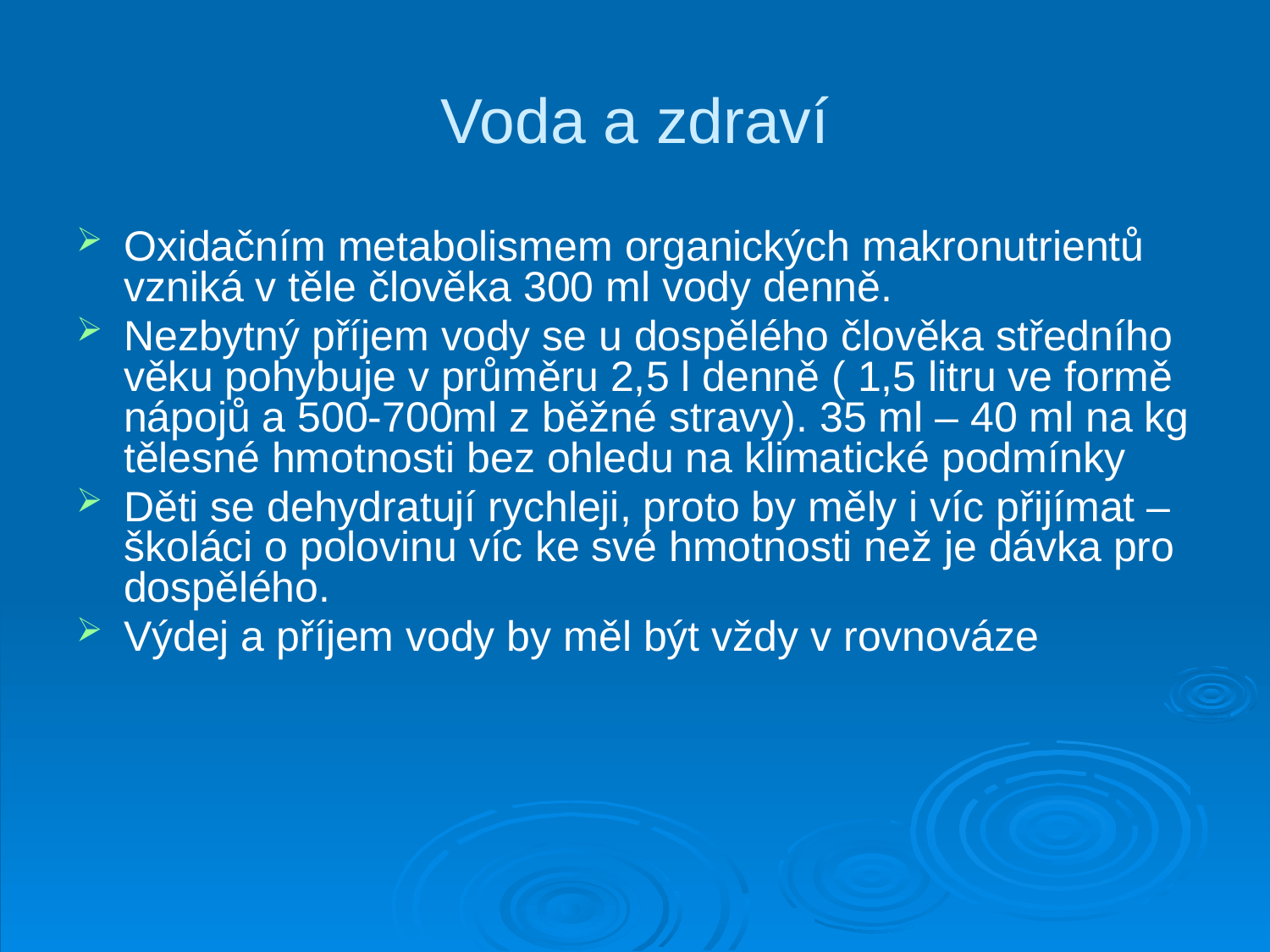

# Voda a zdraví
Oxidačním metabolismem organických makronutrientů vzniká v těle člověka 300 ml vody denně.
Nezbytný příjem vody se u dospělého člověka středního věku pohybuje v průměru 2,5 l denně ( 1,5 litru ve formě nápojů a 500-700ml z běžné stravy). 35 ml – 40 ml na kg tělesné hmotnosti bez ohledu na klimatické podmínky
Děti se dehydratují rychleji, proto by měly i víc přijímat – školáci o polovinu víc ke své hmotnosti než je dávka pro dospělého.
Výdej a příjem vody by měl být vždy v rovnováze